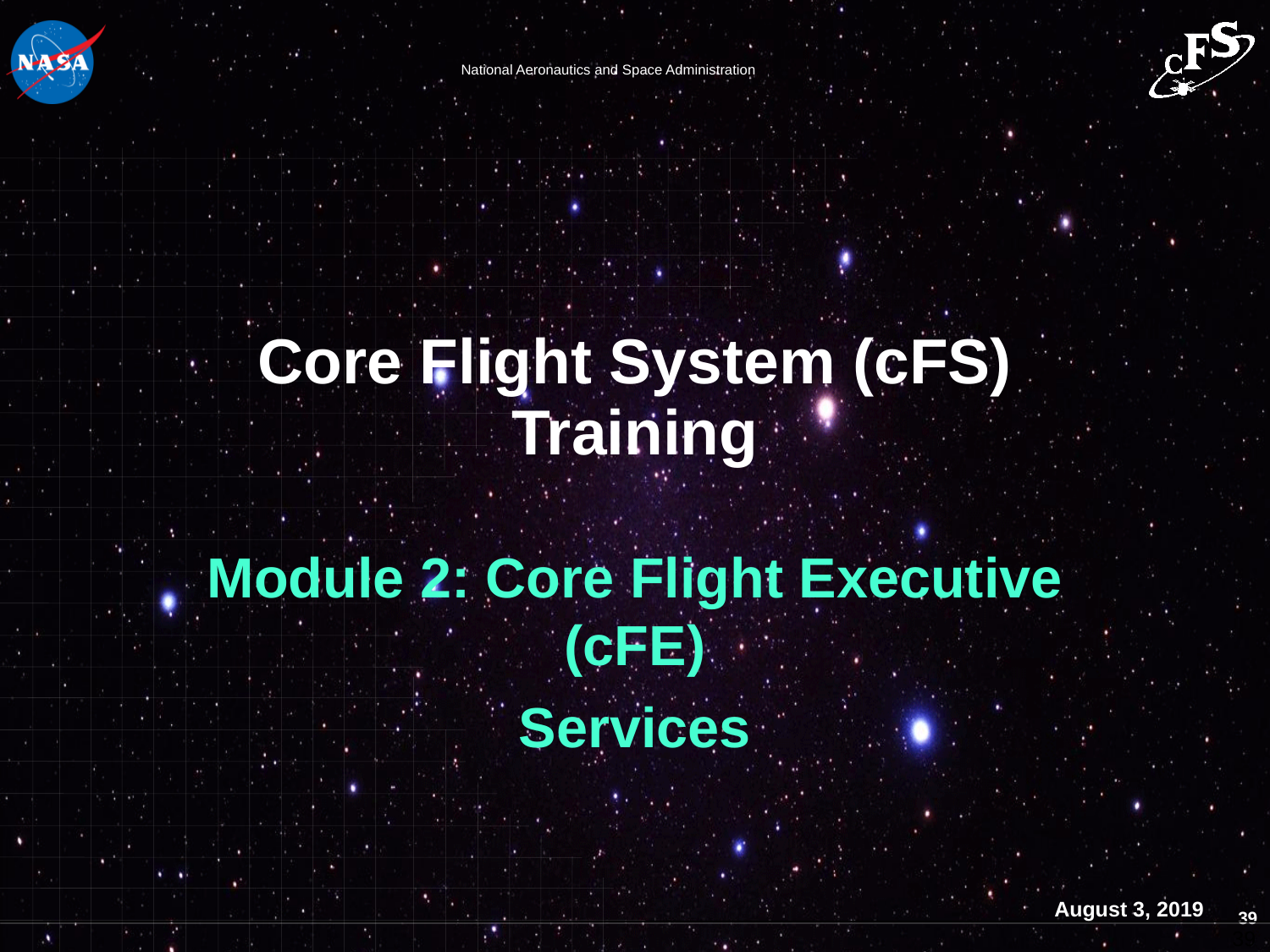

# Core Flight System (cFS) Training
Module 2: Core Flight Executive (cFE)
Services
August 3, 2019